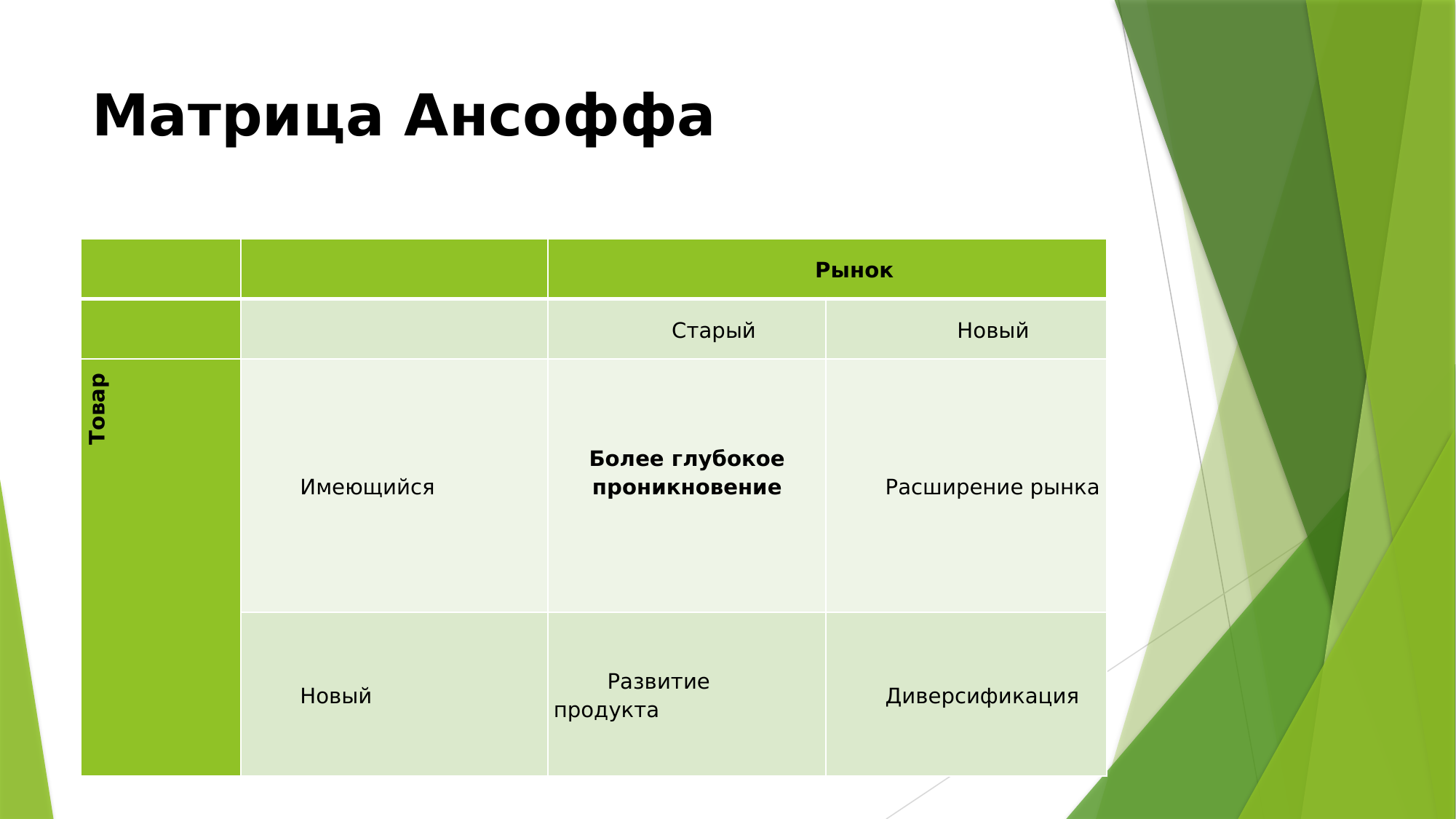

# Матрица Ансоффа
|  |  | Рынок |  |
| --- | --- | --- | --- |
|  |  | Старый | Новый |
| Товар | Имеющийся | Более глубокое проникновение | Расширение рынка |
|  | Новый | Развитие продукта | Диверсификация |